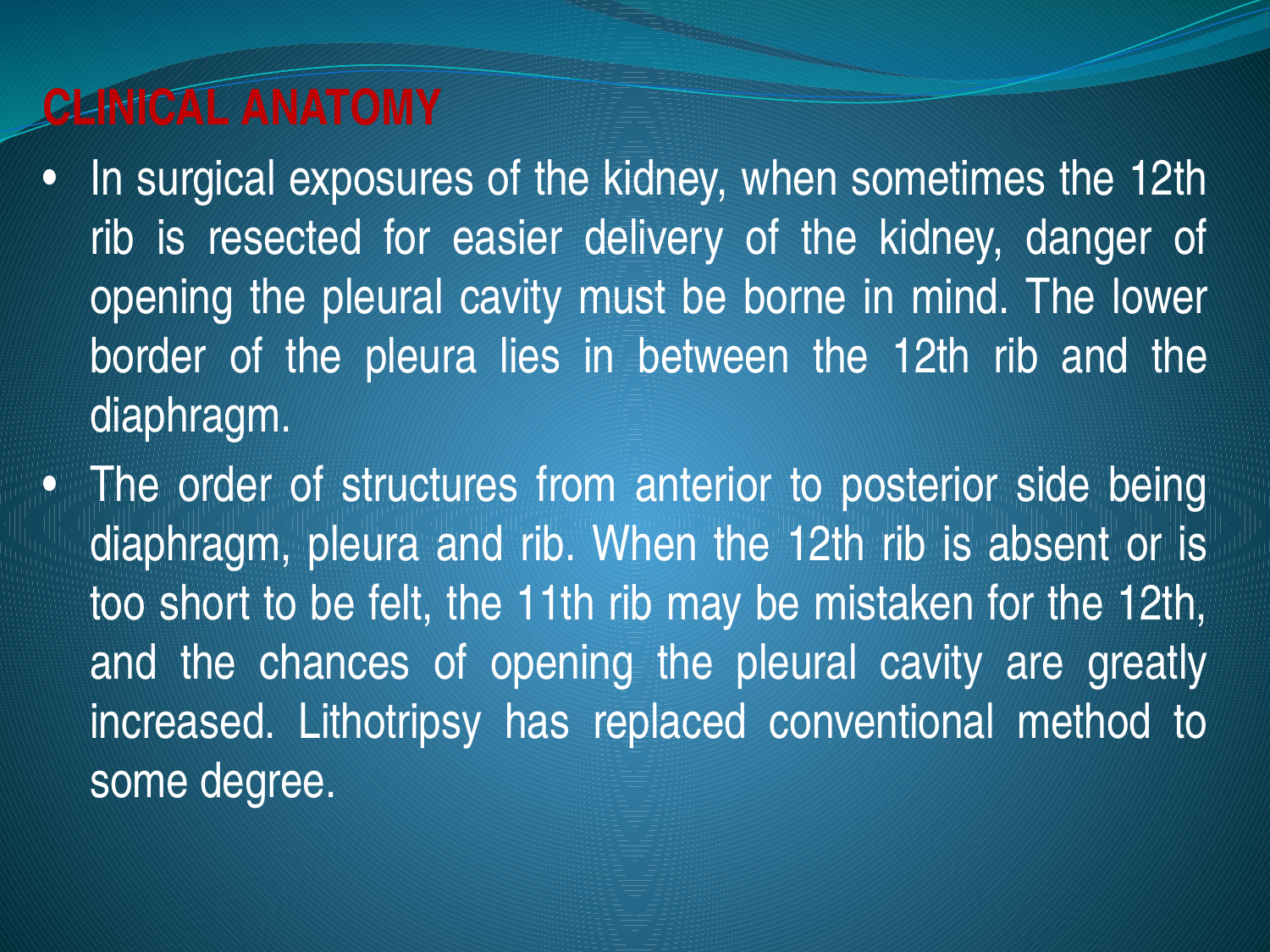

CLINICAL ANATOMY
•	In surgical exposures of the kidney, when sometimes the 12th rib is resected for easier delivery of the kidney, danger of opening the pleural cavity must be borne in mind. The lower border of the pleura lies in between the 12th rib and the diaphragm.
•	The order of structures from anterior to posterior side being diaphragm, pleura and rib. When the 12th rib is absent or is too short to be felt, the 11th rib may be mistaken for the 12th, and the chances of opening the pleural cavity are greatly increased. Lithotripsy has replaced conventional method to some degree.